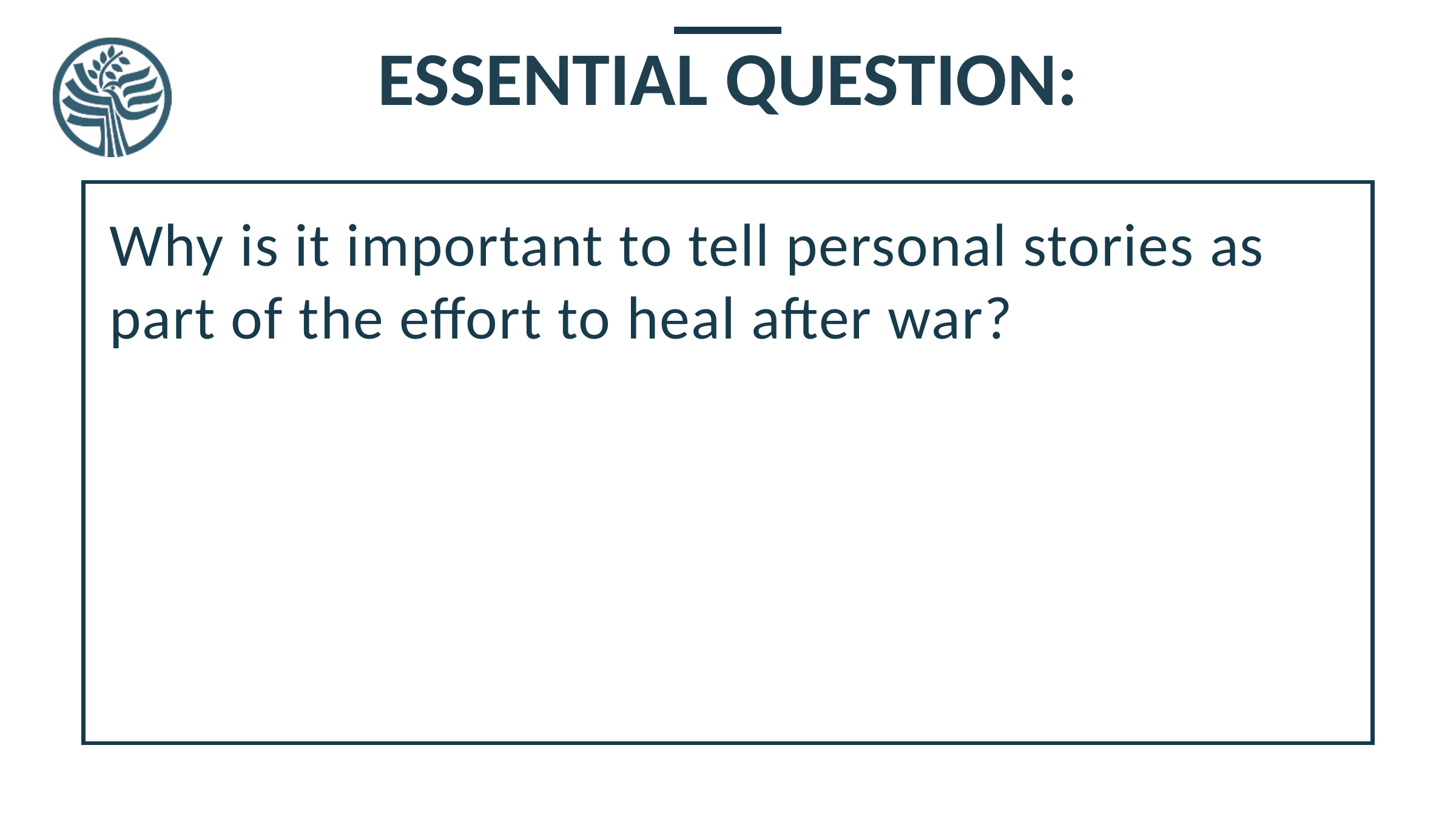

# Essential Question:
Why is it important to tell personal stories as part of the effort to heal after war?